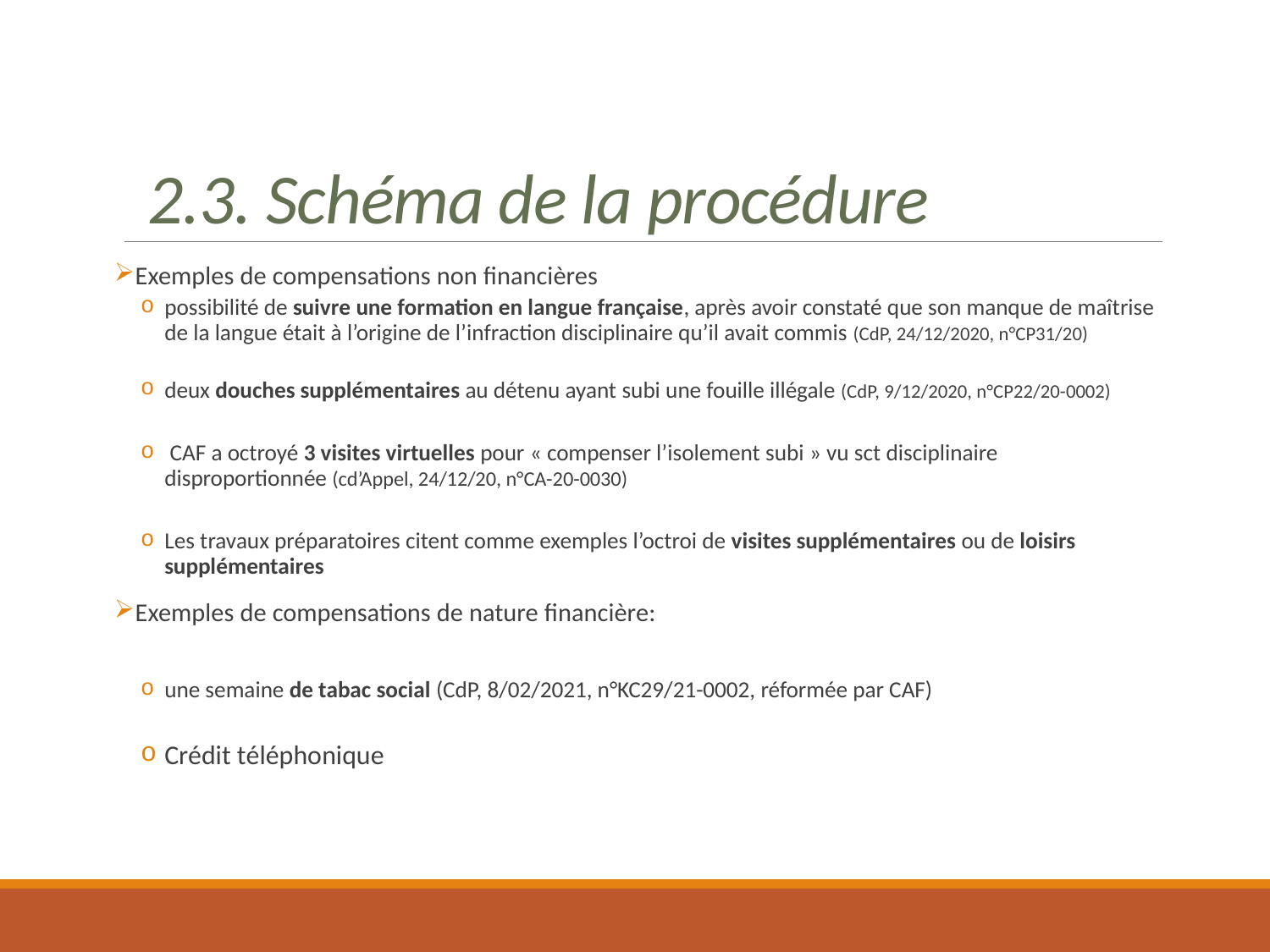

2.3. Schéma de la procédure
 Exemples de compensations non financières
possibilité de suivre une formation en langue française, après avoir constaté que son manque de maîtrise de la langue était à l’origine de l’infraction disciplinaire qu’il avait commis (CdP, 24/12/2020, n°CP31/20)
deux douches supplémentaires au détenu ayant subi une fouille illégale (CdP, 9/12/2020, n°CP22/20-0002)
 CAF a octroyé 3 visites virtuelles pour « compenser l’isolement subi » vu sct disciplinaire disproportionnée (cd’Appel, 24/12/20, n°CA-20-0030)
Les travaux préparatoires citent comme exemples l’octroi de visites supplémentaires ou de loisirs supplémentaires
 Exemples de compensations de nature financière:

une semaine de tabac social (CdP, 8/02/2021, n°KC29/21-0002, réformée par CAF)
Crédit téléphonique